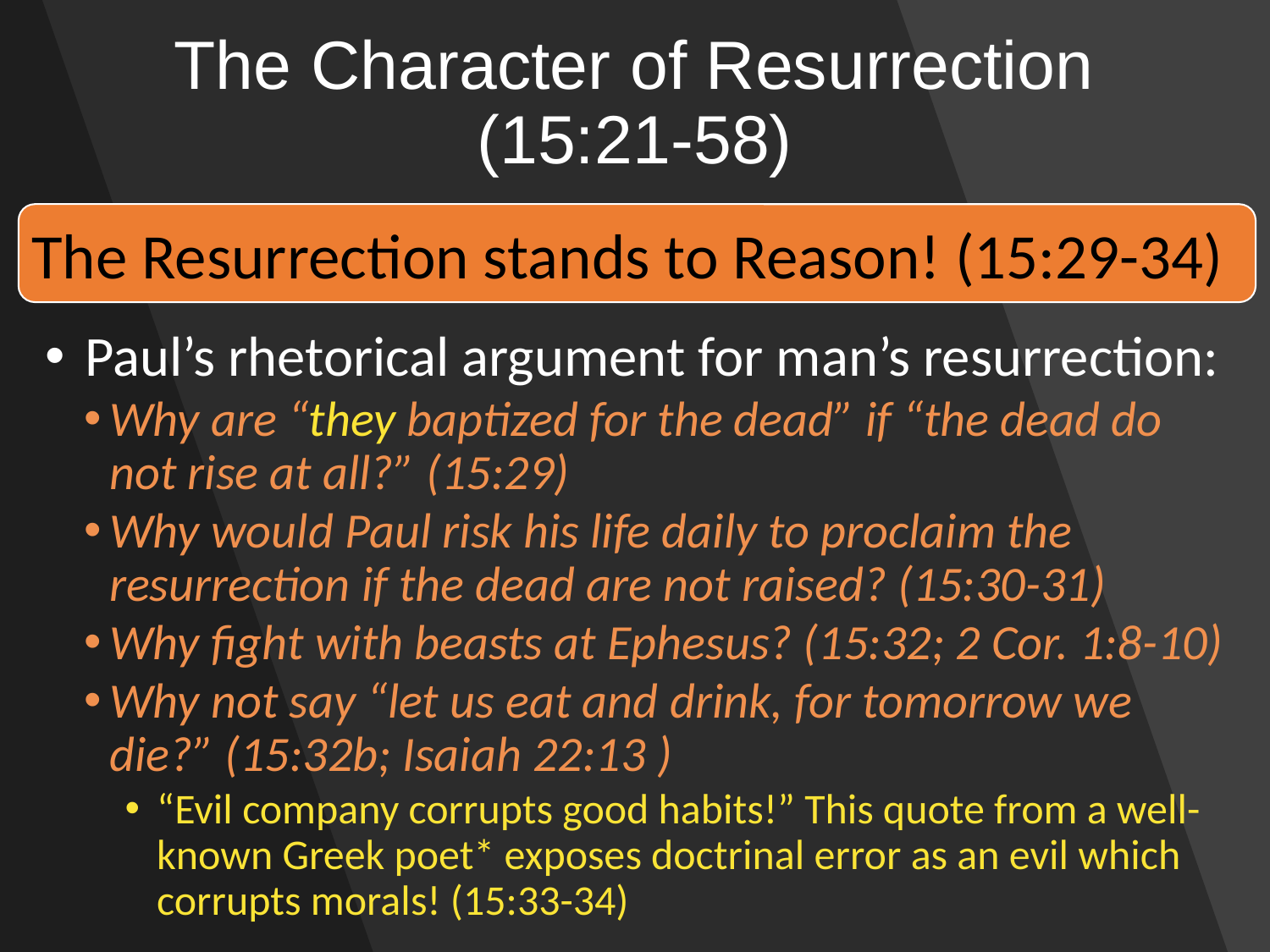

# The Character of Resurrection (15:21-58)

The Resurrection stands to Reason! (15:29-34)
Paul’s rhetorical argument for man’s resurrection:
Why are “they baptized for the dead” if “the dead do not rise at all?” (15:29)
Why would Paul risk his life daily to proclaim the resurrection if the dead are not raised? (15:30-31)
Why fight with beasts at Ephesus? (15:32; 2 Cor. 1:8-10)
Why not say “let us eat and drink, for tomorrow we die?” (15:32b; Isaiah 22:13 )
“Evil company corrupts good habits!” This quote from a well-known Greek poet* exposes doctrinal error as an evil which corrupts morals! (15:33-34)